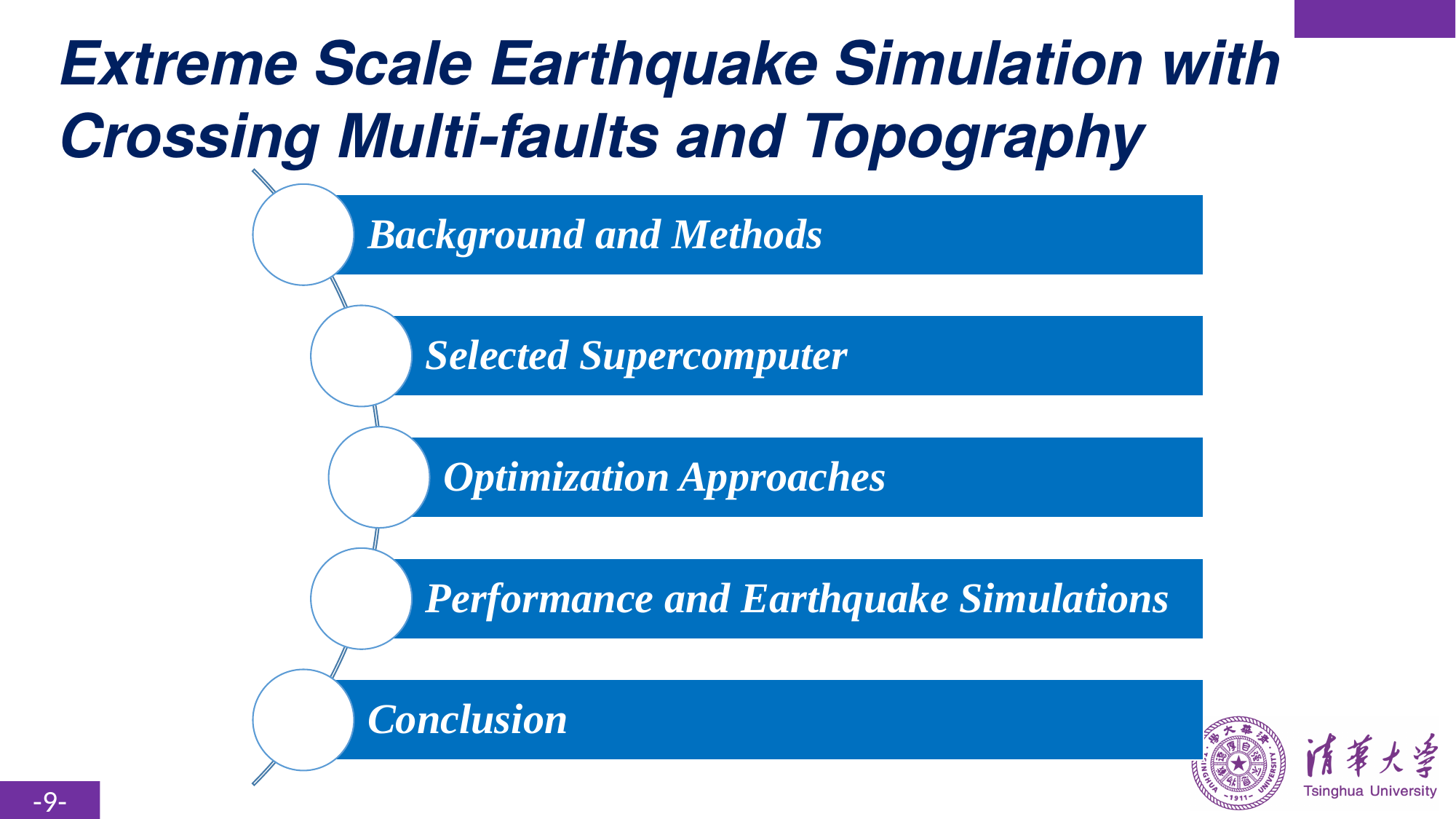

Extreme Scale Earthquake Simulation with Crossing Multi-faults and Topography
Background and Methods
Selected Supercomputer
Optimization Approaches
Performance and Earthquake Simulations
Conclusion